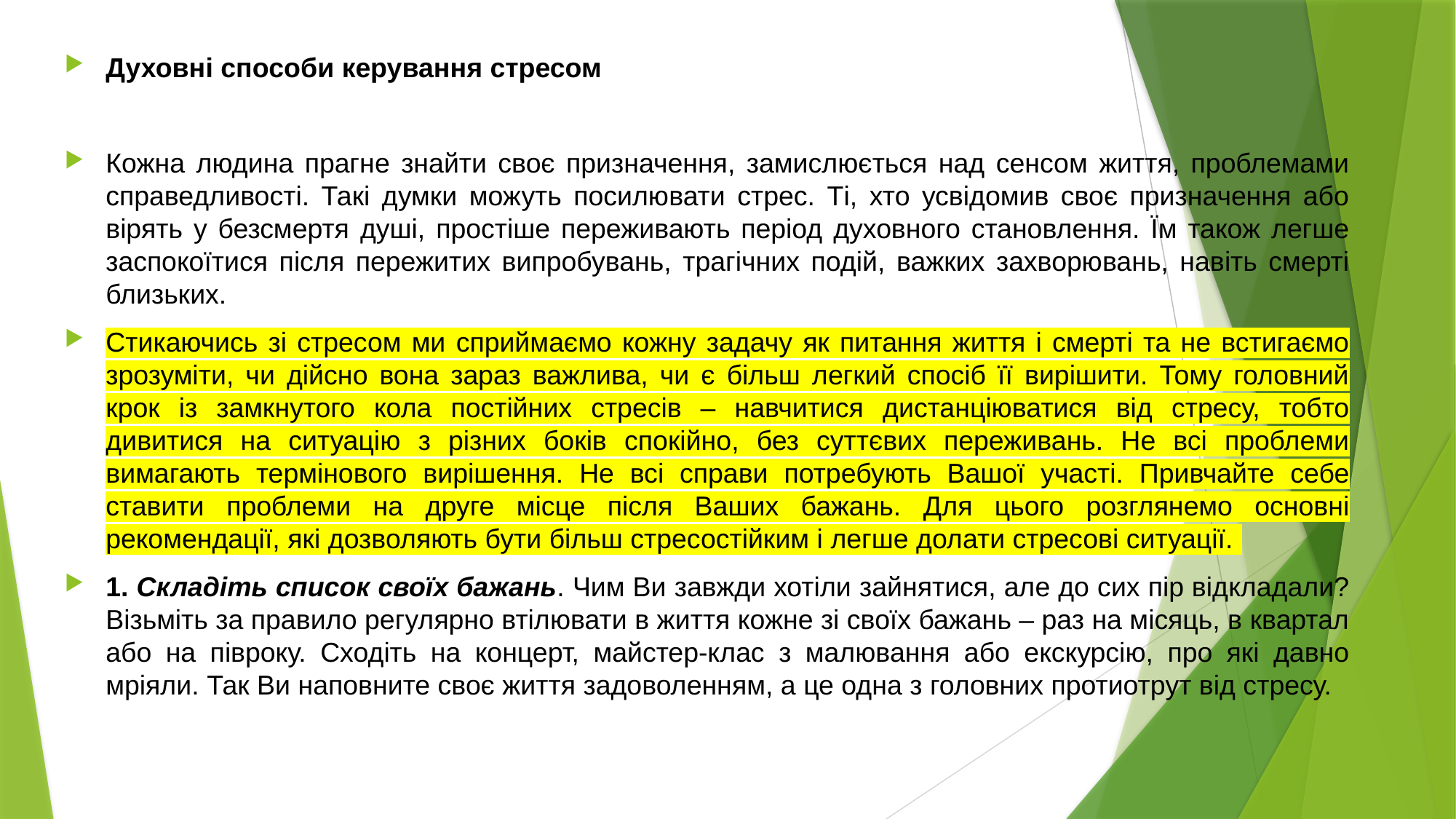

Духовні способи керування стресом

Кожна людина прагне знайти своє призначення, замислюється над сенсом життя, проблемами справедливості. Такі думки можуть посилювати стрес. Ті, хто усвідомив своє призначення або вірять у безсмертя душі, простіше переживають період духовного становлення. Їм також легше заспокоїтися після пережитих випробувань, трагічних подій, важких захворювань, навіть смерті близьких.
Стикаючись зі стресом ми сприймаємо кожну задачу як питання життя і смерті та не встигаємо зрозуміти, чи дійсно вона зараз важлива, чи є більш легкий спосіб її вирішити. Тому головний крок із замкнутого кола постійних стресів – навчитися дистанціюватися від стресу, тобто дивитися на ситуацію з різних боків спокійно, без суттєвих переживань. Не всі проблеми вимагають термінового вирішення. Не всі справи потребують Вашої участі. Привчайте себе ставити проблеми на друге місце після Ваших бажань. Для цього розглянемо основні рекомендації, які дозволяють бути більш стресостійким і легше долати стресові ситуації.
1. Складіть список своїх бажань. Чим Ви завжди хотіли зайнятися, але до сих пір відкладали? Візьміть за правило регулярно втілювати в життя кожне зі своїх бажань – раз на місяць, в квартал або на півроку. Сходіть на концерт, майстер-клас з малювання або екскурсію, про які давно мріяли. Так Ви наповните своє життя задоволенням, а це одна з головних протиотрут від стресу.